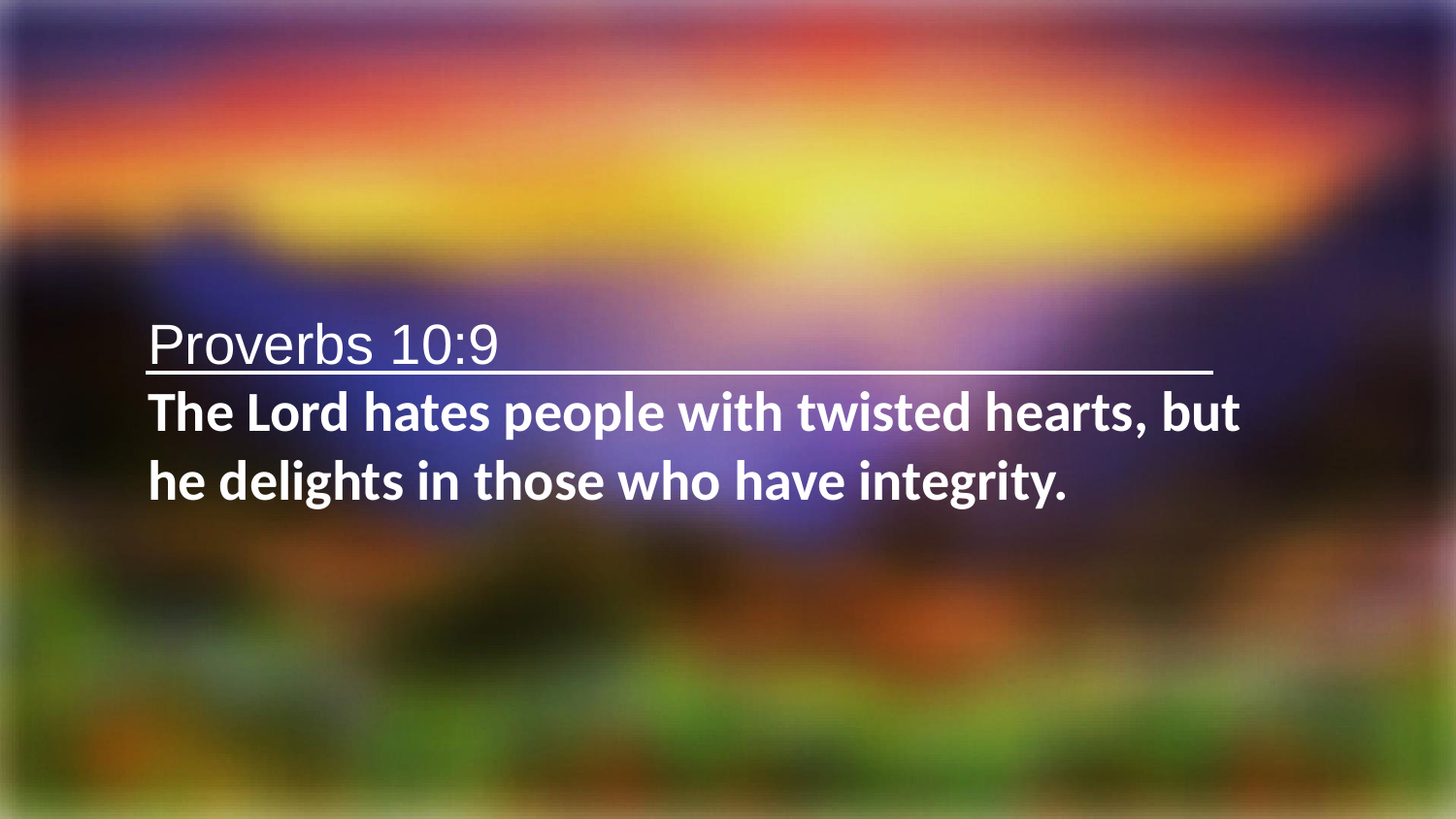

Proverbs 10:9
The Lord hates people with twisted hearts, but he delights in those who have integrity.